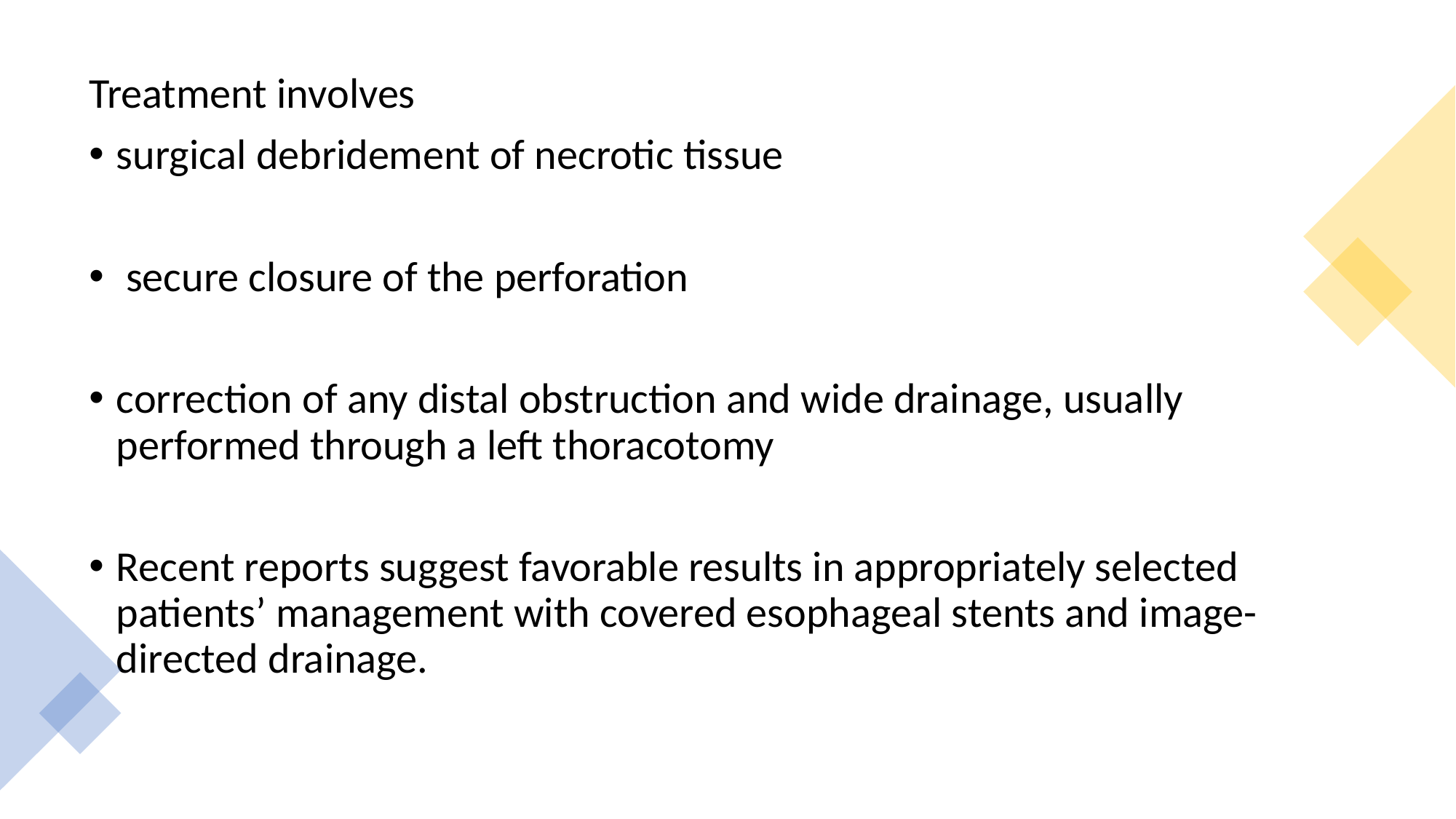

Treatment involves
surgical debridement of necrotic tissue

 secure closure of the perforation

correction of any distal obstruction and wide drainage, usually performed through a left thoracotomy

Recent reports suggest favorable results in appropriately selected patients’ management with covered esophageal stents and image-directed drainage.